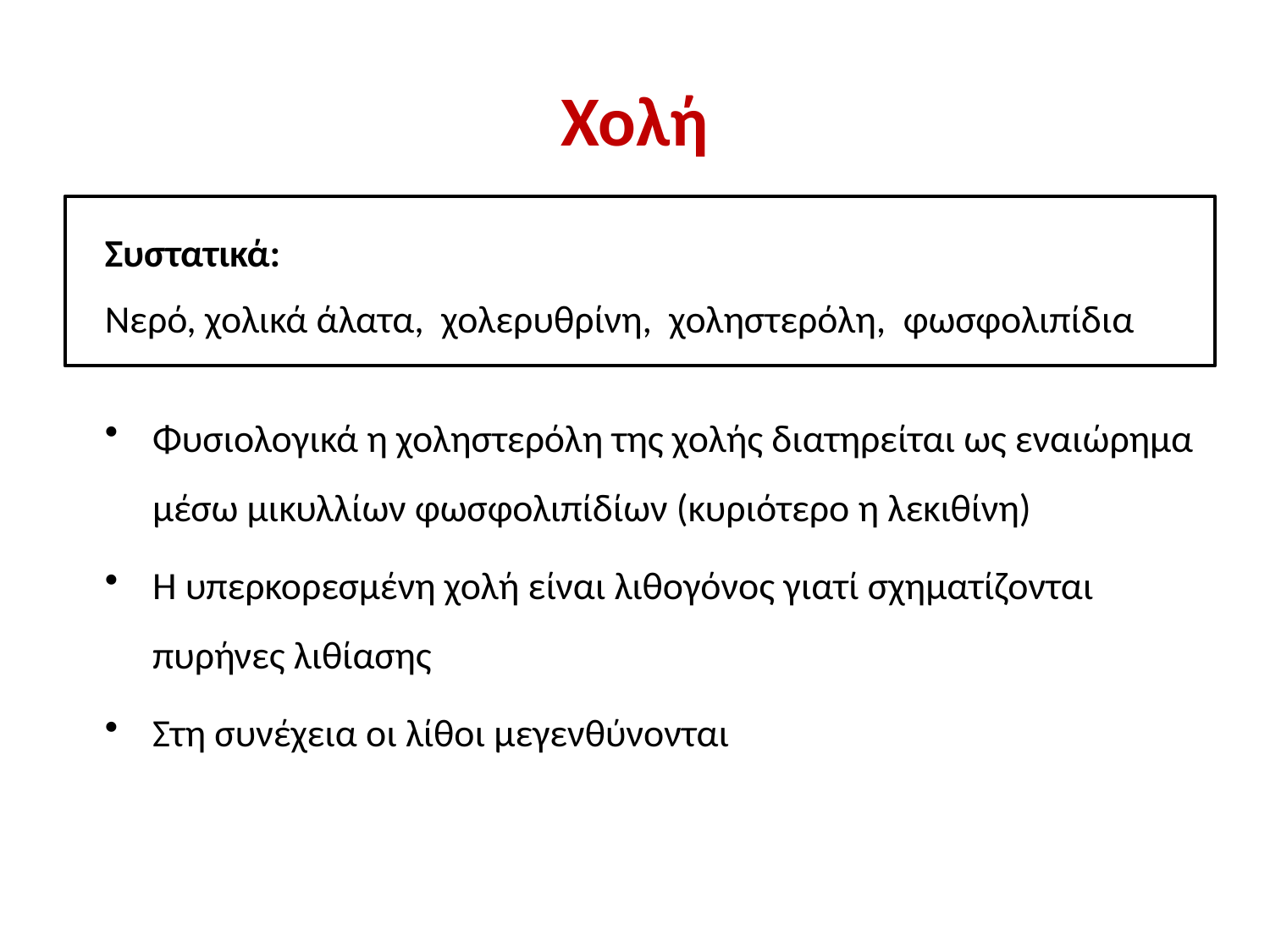

# Χολή

Συστατικά:
Νερό, χολικά άλατα,  χολερυθρίνη,  χοληστερόλη,  φωσφολιπίδια

Φυσιολογικά η χοληστερόλη της χολής διατηρείται ως εναιώρημα μέσω μικυλλίων φωσφολιπίδίων (κυριότερο η λεκιθίνη)
Η υπερκορεσμένη χολή είναι λιθογόνος γιατί σχηματίζονται πυρήνες λιθίασης
Στη συνέχεια οι λίθοι μεγενθύνονται